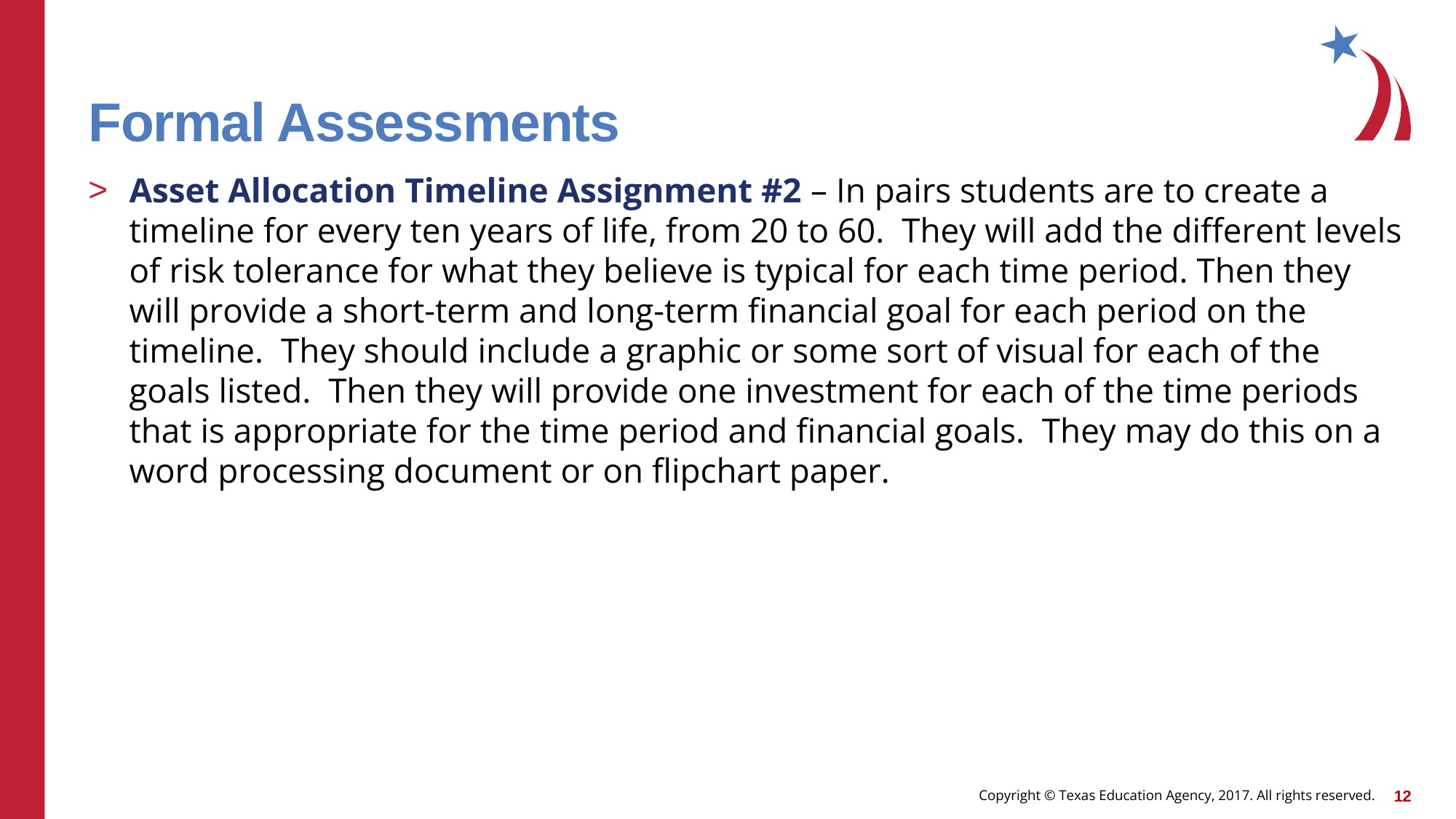

# Formal Assessments
Asset Allocation Timeline Assignment #2 – In pairs students are to create a timeline for every ten years of life, from 20 to 60.  They will add the different levels of risk tolerance for what they believe is typical for each time period. Then they will provide a short-term and long-term financial goal for each period on the timeline.  They should include a graphic or some sort of visual for each of the goals listed.  Then they will provide one investment for each of the time periods that is appropriate for the time period and financial goals.  They may do this on a word processing document or on flipchart paper.